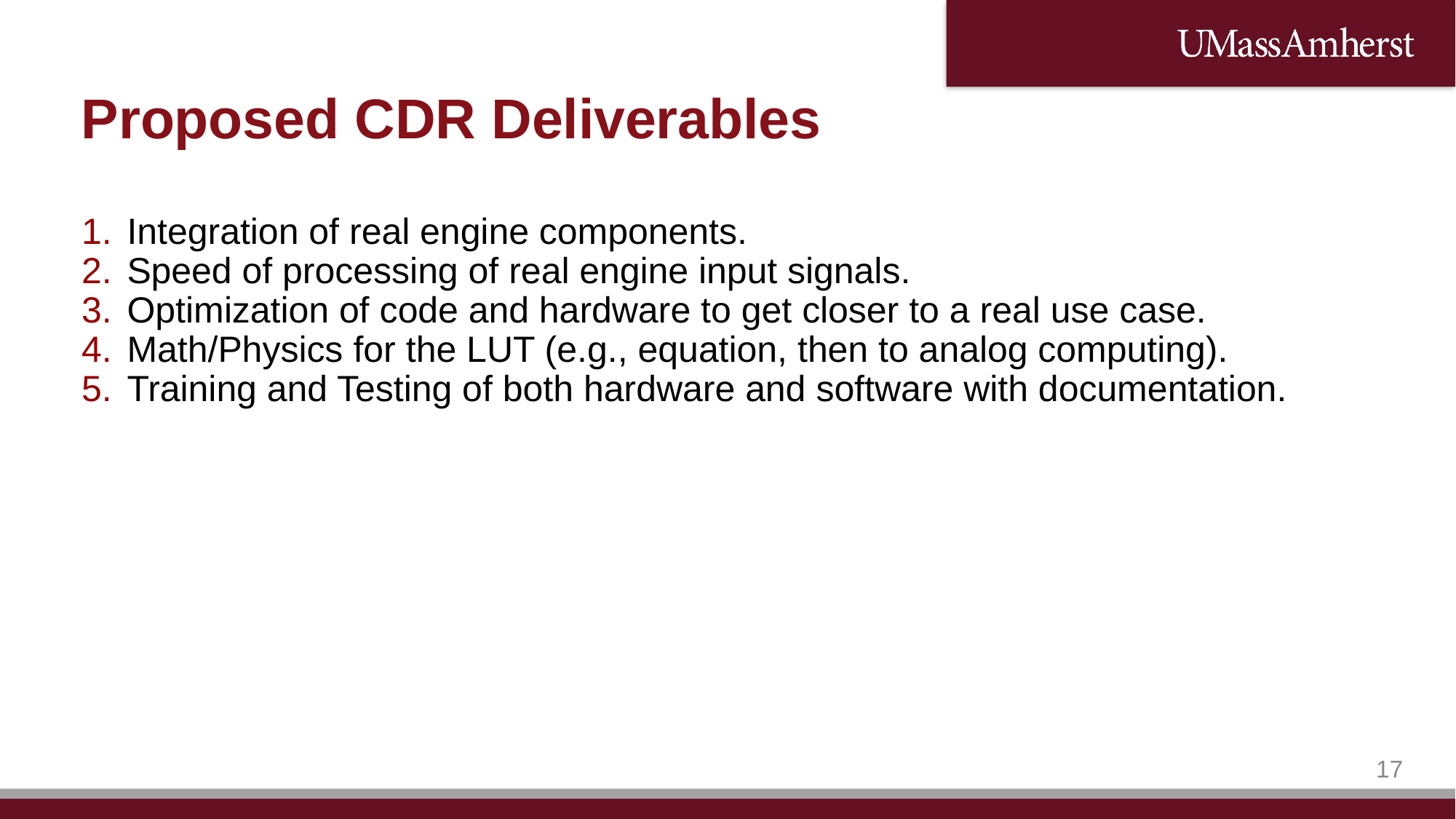

# Proposed CDR Deliverables
Integration of real engine components.
Speed of processing of real engine input signals.
Optimization of code and hardware to get closer to a real use case.
Math/Physics for the LUT (e.g., equation, then to analog computing).
Training and Testing of both hardware and software with documentation.
17